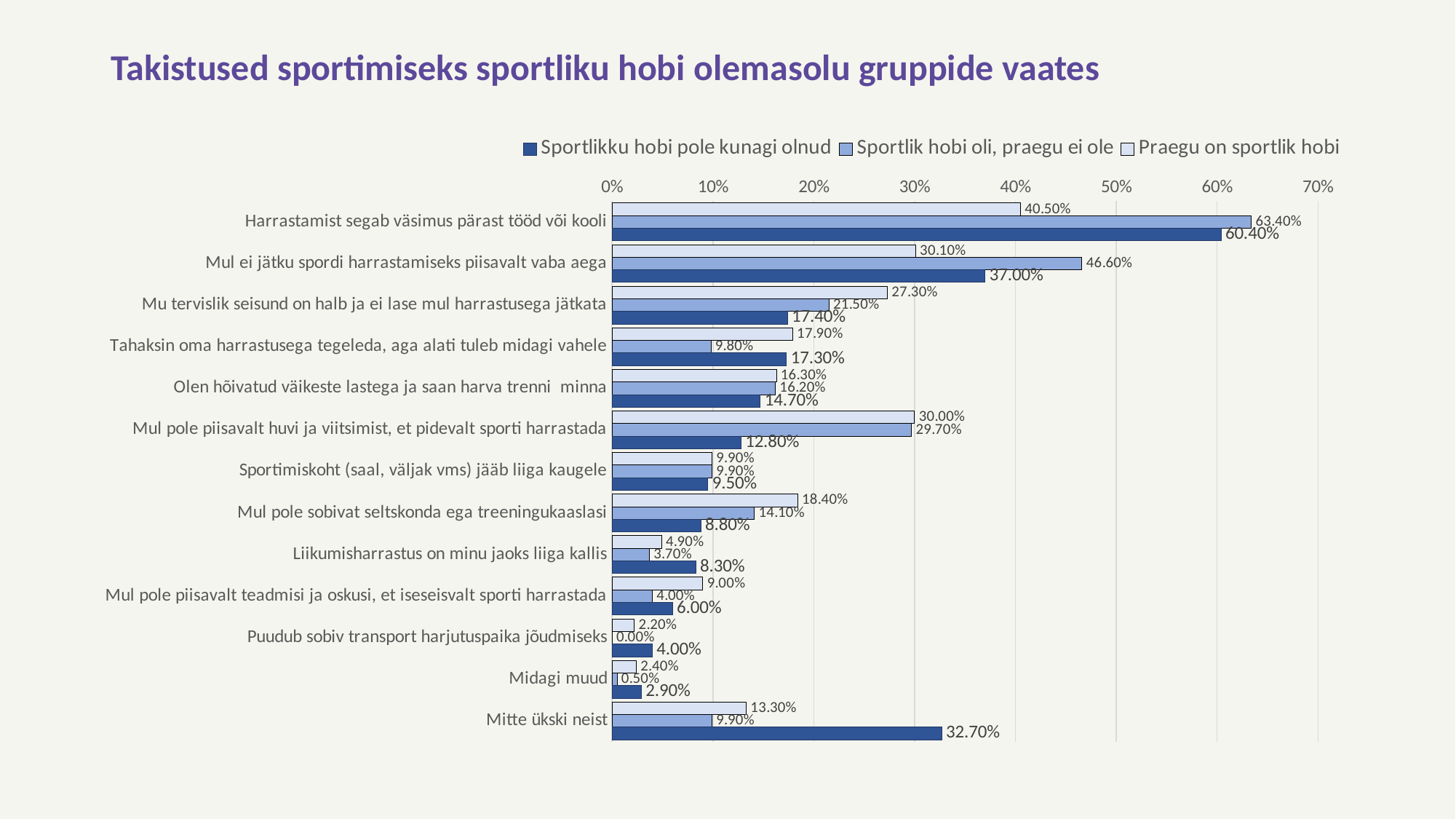

# Takistused sportimiseks sportliku hobi olemasolu gruppide vaates

### Chart

| Category | Praegu on sportlik hobi | Sportlik hobi oli, praegu ei ole | Sportlikku hobi pole kunagi olnud |
|---|---|---|---|
| Harrastamist segab väsimus pärast tööd või kooli | 0.405 | 0.634 | 0.604 |
| Mul ei jätku spordi harrastamiseks piisavalt vaba aega | 0.301 | 0.466 | 0.37 |
| Mu tervislik seisund on halb ja ei lase mul harrastusega jätkata | 0.273 | 0.215 | 0.174 |
| Tahaksin oma harrastusega tegeleda, aga alati tuleb midagi vahele | 0.179 | 0.098 | 0.173 |
| Olen hõivatud väikeste lastega ja saan harva trenni  minna | 0.163 | 0.162 | 0.147 |
| Mul pole piisavalt huvi ja viitsimist, et pidevalt sporti harrastada | 0.3 | 0.297 | 0.128 |
| Sportimiskoht (saal, väljak vms) jääb liiga kaugele | 0.099 | 0.099 | 0.095 |
| Mul pole sobivat seltskonda ega treeningukaaslasi | 0.184 | 0.141 | 0.088 |
| Liikumisharrastus on minu jaoks liiga kallis | 0.049 | 0.037 | 0.083 |
| Mul pole piisavalt teadmisi ja oskusi, et iseseisvalt sporti harrastada | 0.09 | 0.04 | 0.06 |
| Puudub sobiv transport harjutuspaika jõudmiseks | 0.022 | 0.0 | 0.04 |
| Midagi muud | 0.024 | 0.005 | 0.029 |
| Mitte ükski neist | 0.133 | 0.099 | 0.327 |